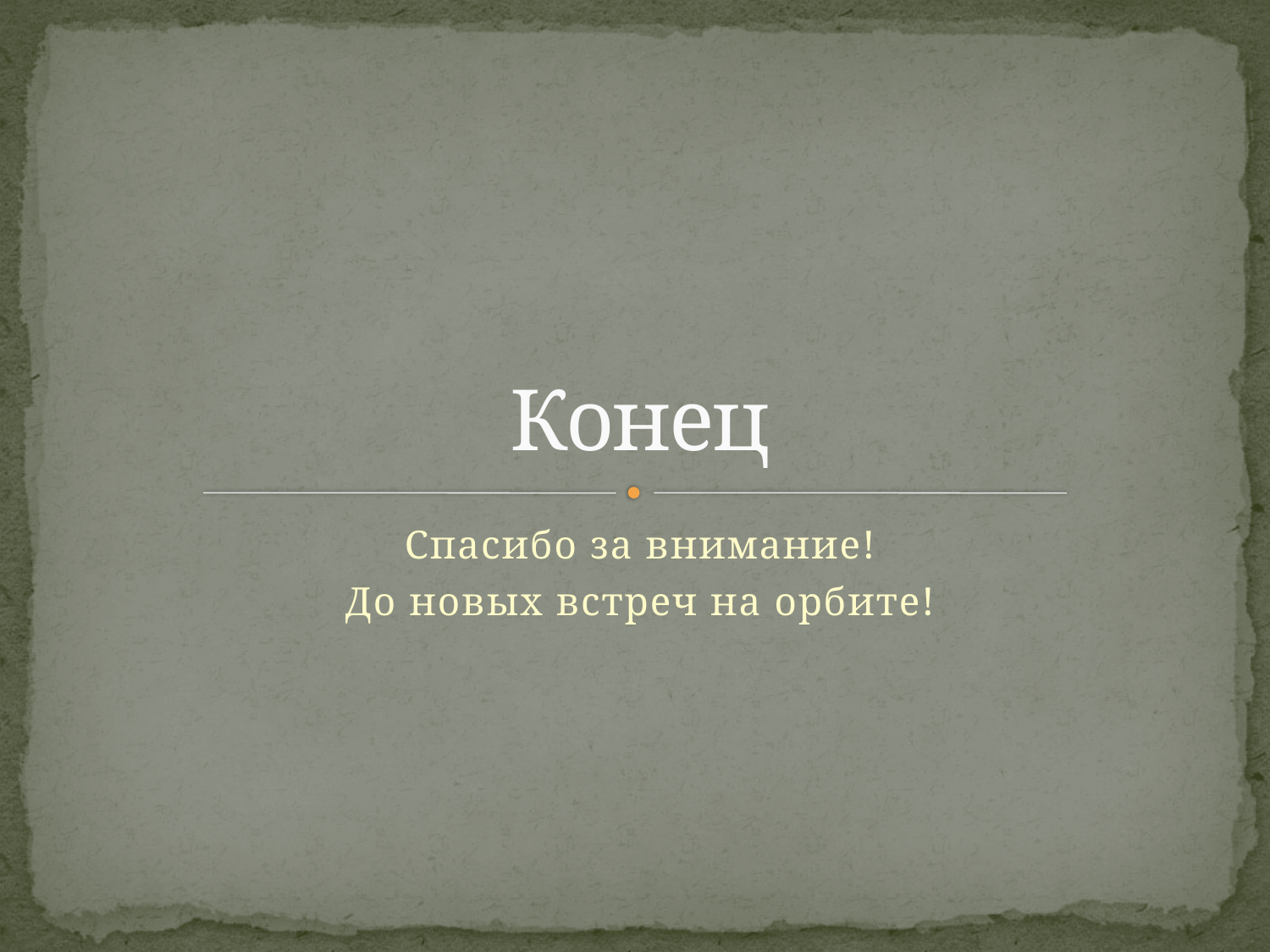

# Конец
Спасибо за внимание!
До новых встреч на орбите!